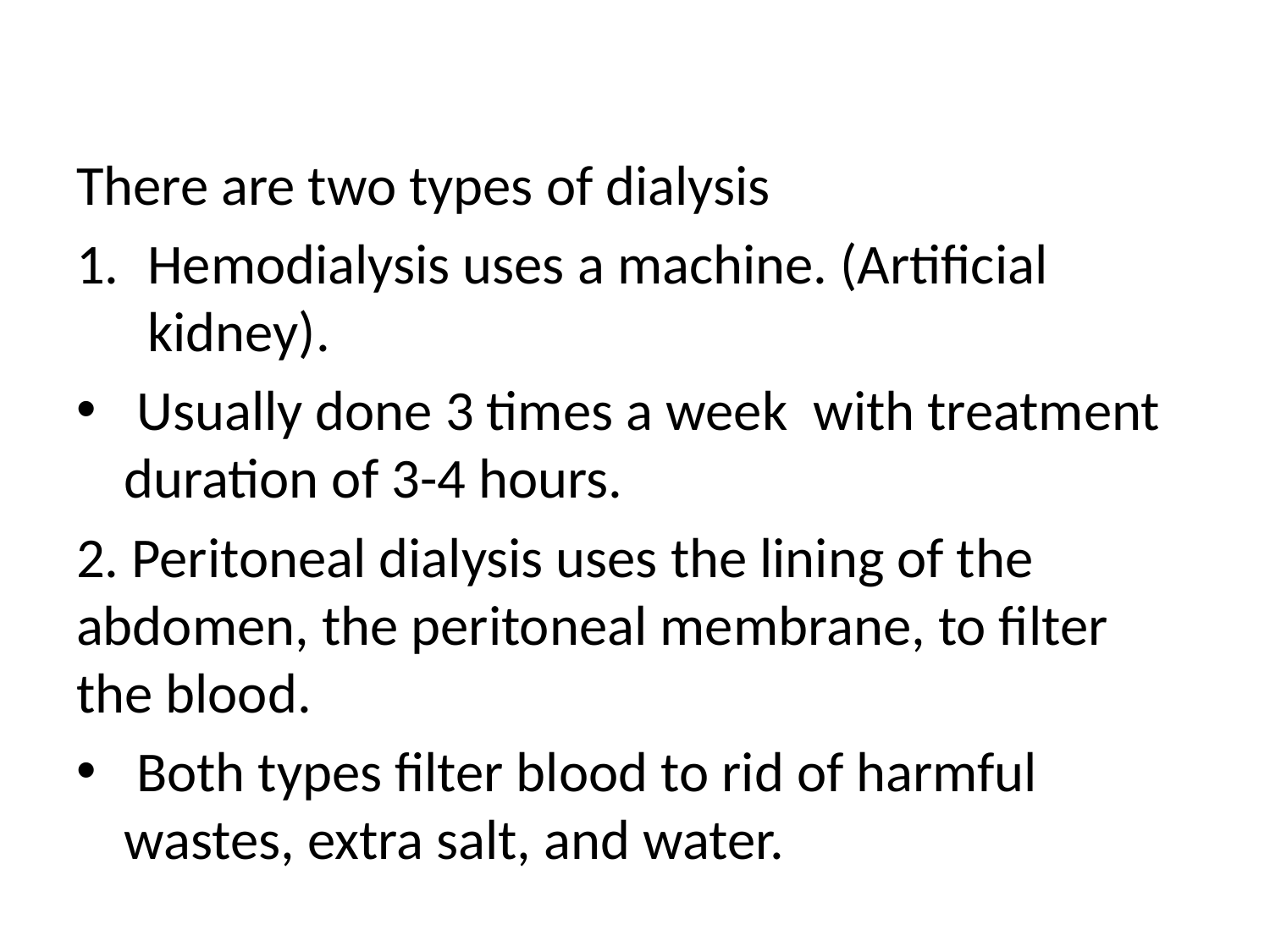

#

There are two types of dialysis
Hemodialysis uses a machine. (Artificial kidney).
 Usually done 3 times a week  with treatment duration of 3-4 hours.
2. Peritoneal dialysis uses the lining of the abdomen, the peritoneal membrane, to filter the blood.
 Both types filter blood to rid of harmful wastes, extra salt, and water.